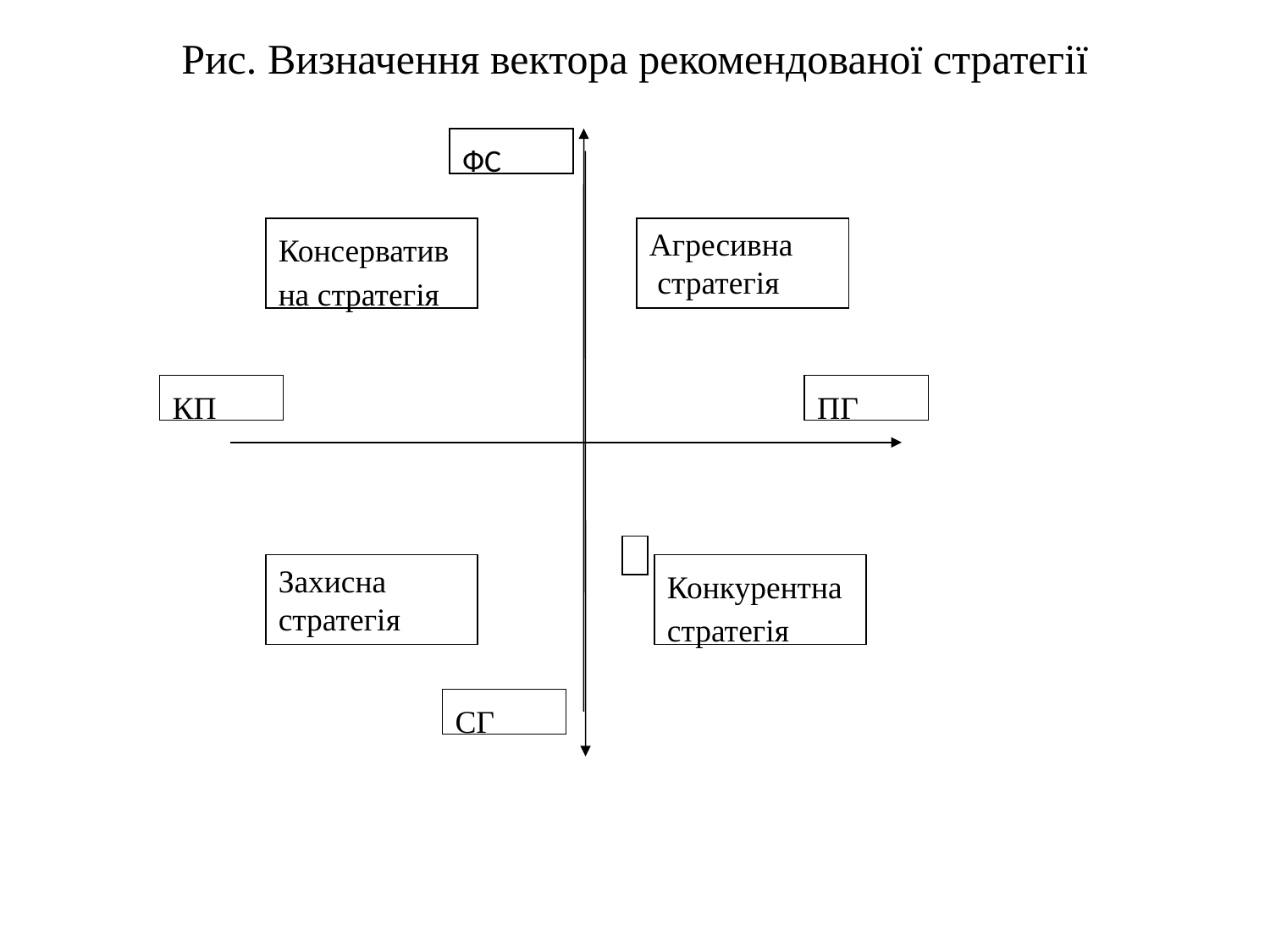

# Рис. Визначення вектора рекомендованої стратегії

ФС
Консервативна стратегія
Агресивна
 стратегія
КП
ПГ
Захисна
стратегія
Конкурентна стратегія
СГ